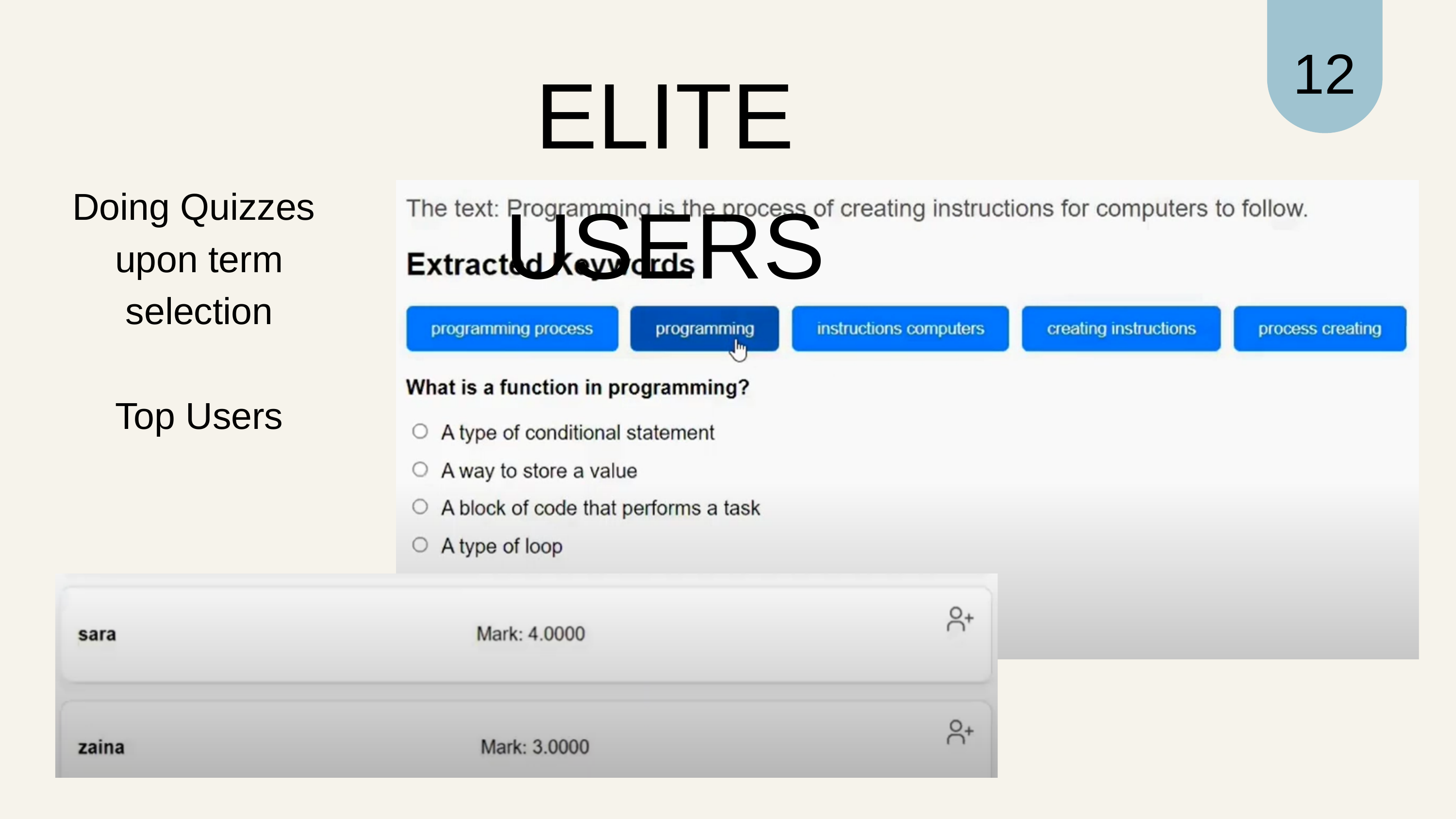

12
ELITE USERS
Doing Quizzes
upon term selection

Top Users